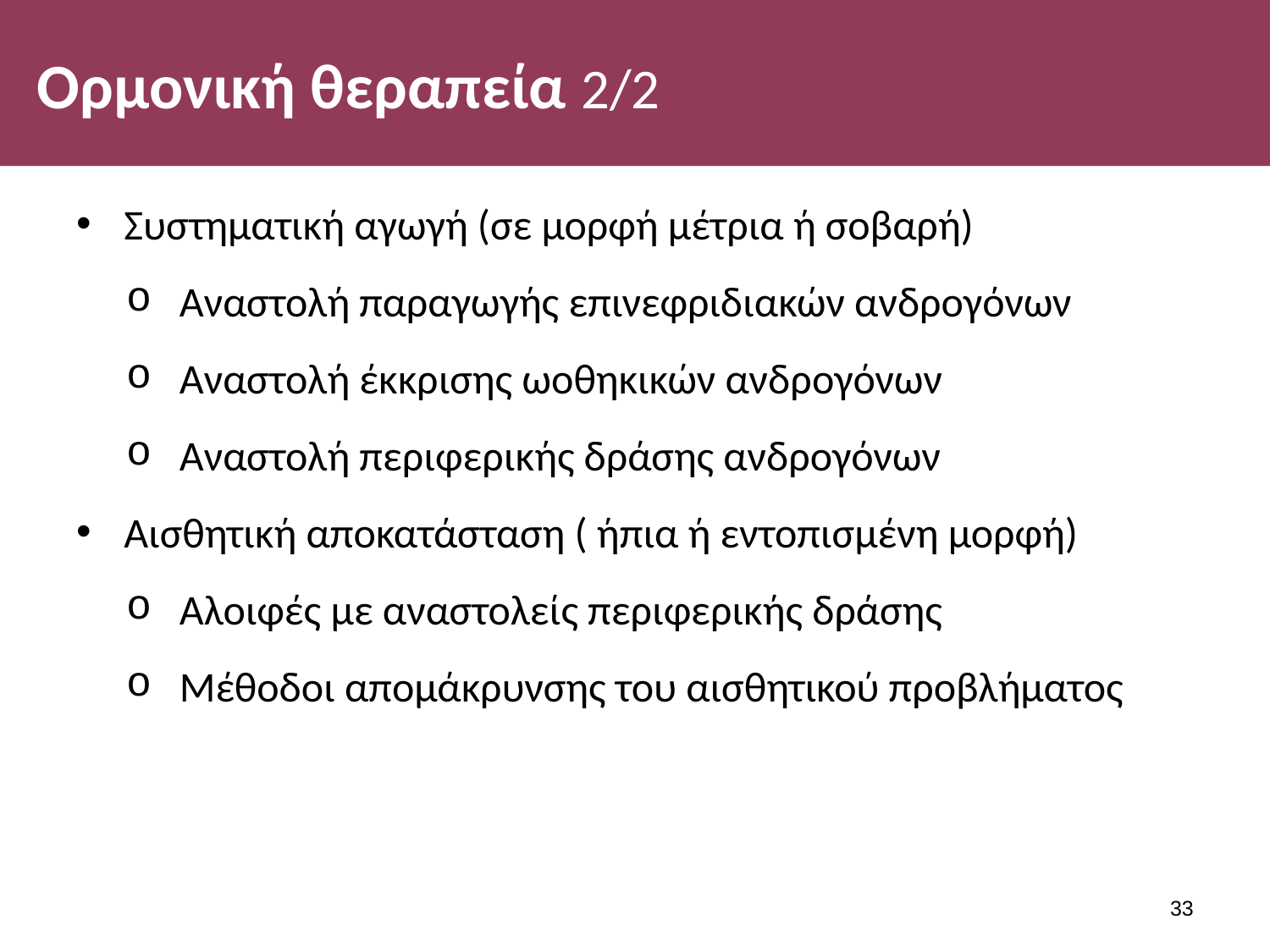

# Ορμονική θεραπεία 2/2
Συστηματική αγωγή (σε μορφή μέτρια ή σοβαρή)
Αναστολή παραγωγής επινεφριδιακών ανδρογόνων
Αναστολή έκκρισης ωοθηκικών ανδρογόνων
Αναστολή περιφερικής δράσης ανδρογόνων
Αισθητική αποκατάσταση ( ήπια ή εντοπισμένη μορφή)
Αλοιφές με αναστολείς περιφερικής δράσης
Μέθοδοι απομάκρυνσης του αισθητικού προβλήματος
33